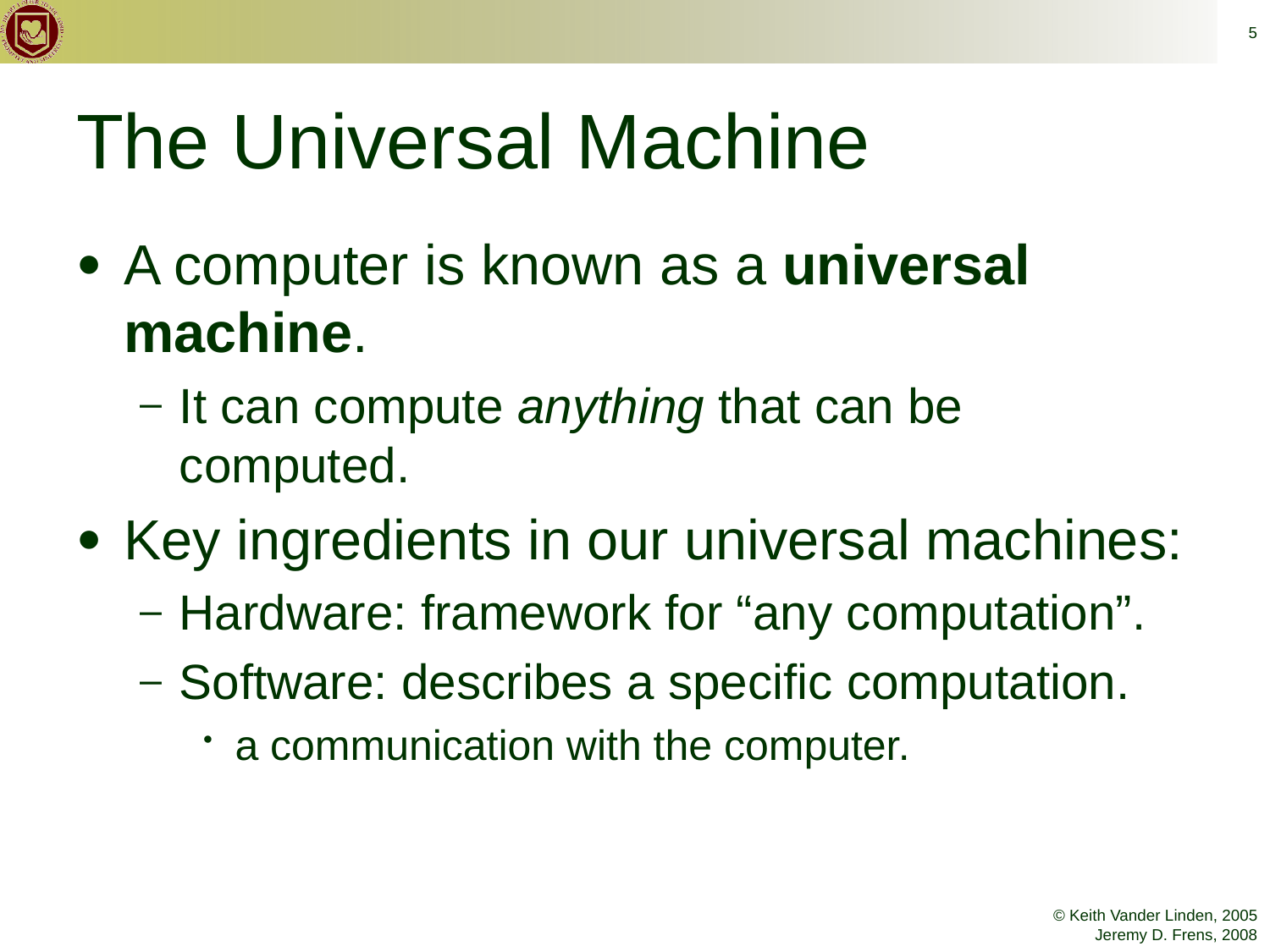

5
# The Universal Machine
A computer is known as a universal machine.
It can compute anything that can be computed.
Key ingredients in our universal machines:
Hardware: framework for “any computation”.
Software: describes a specific computation.
a communication with the computer.